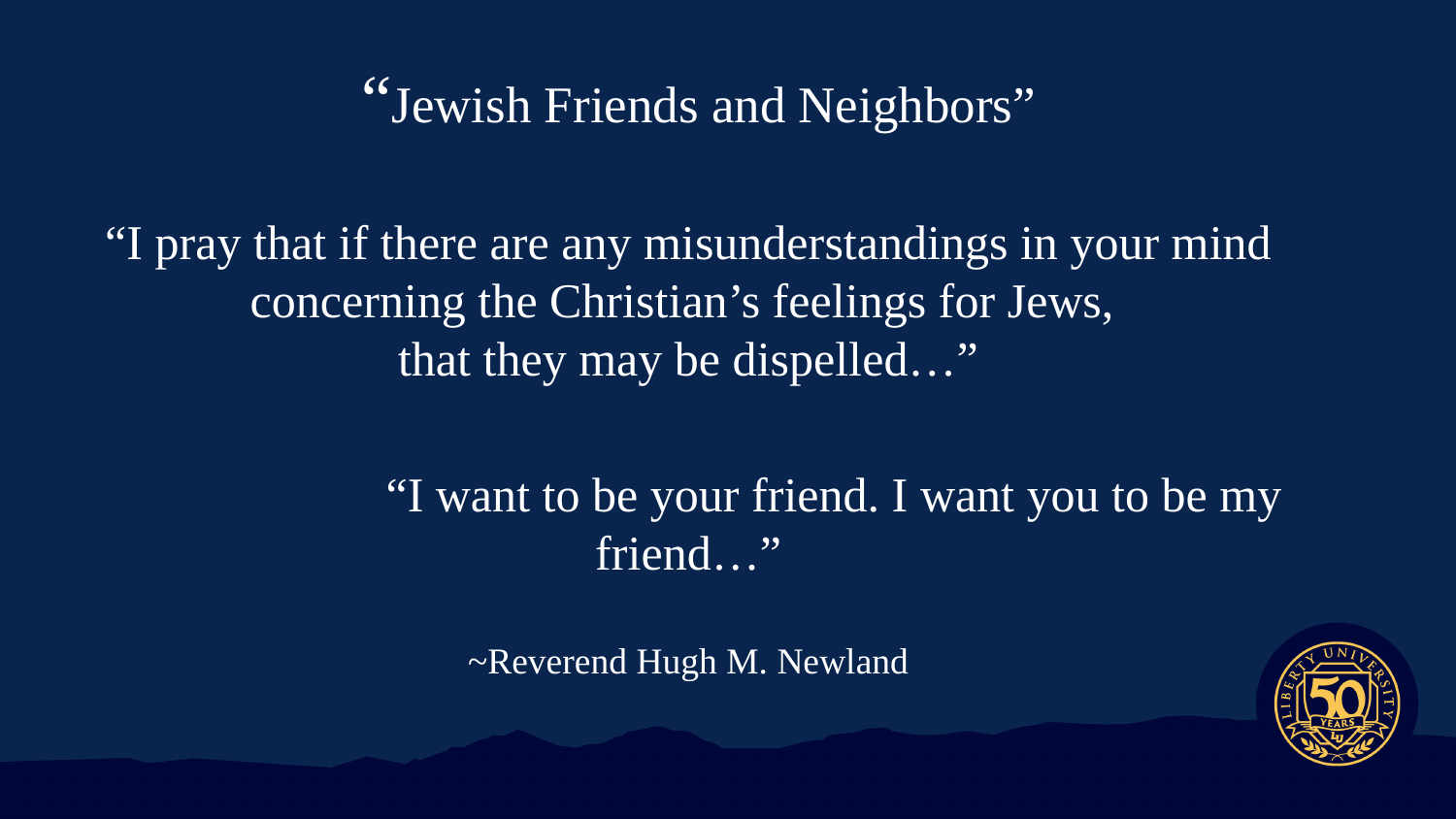

# “Jewish Friends and Neighbors”
“I pray that if there are any misunderstandings in your mind concerning the Christian’s feelings for Jews,
that they may be dispelled…”

		“I want to be your friend. I want you to be my friend…”

~Reverend Hugh M. Newland